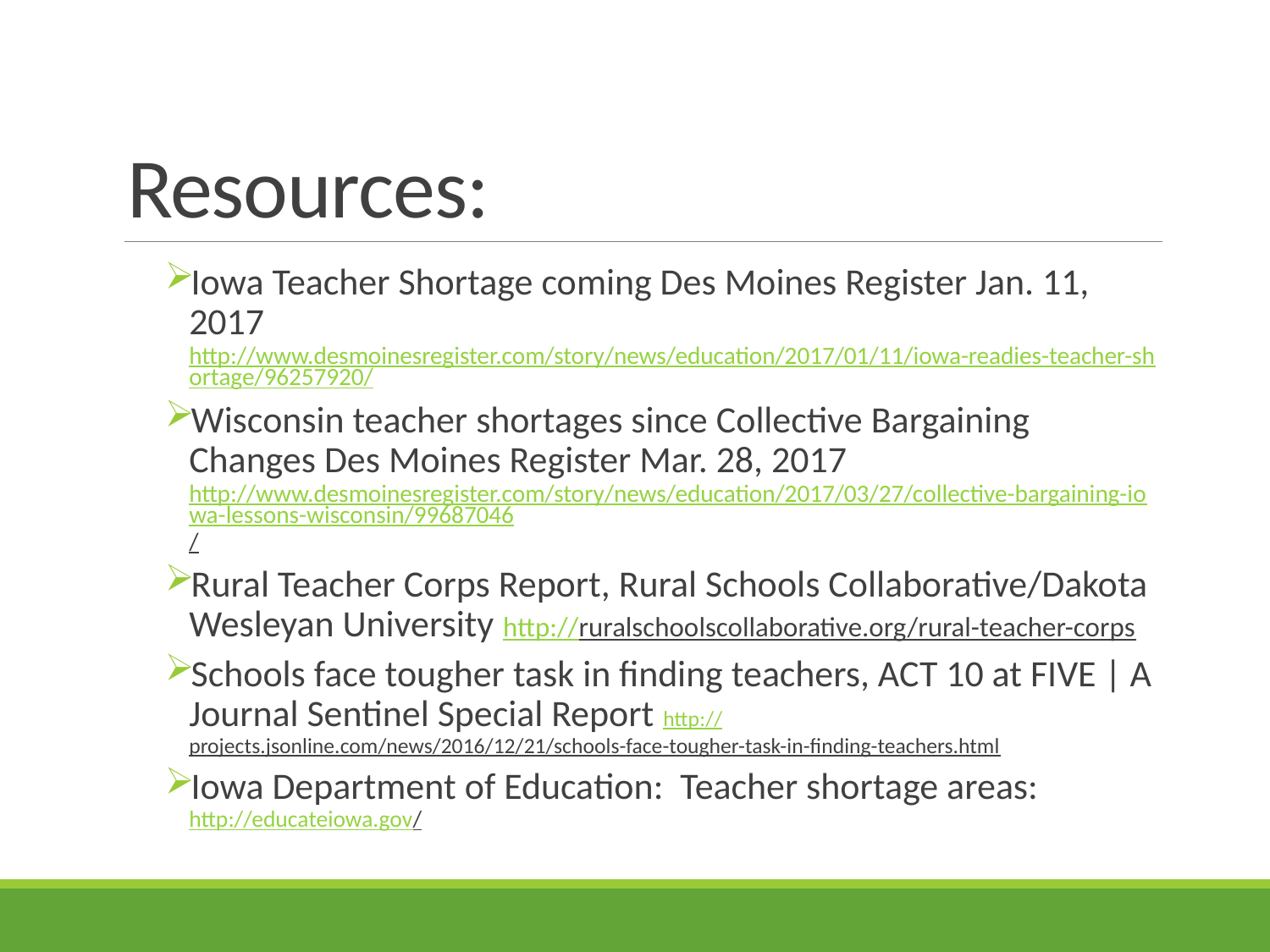

# Resources:
Iowa Teacher Shortage coming Des Moines Register Jan. 11, 2017  http://www.desmoinesregister.com/story/news/education/2017/01/11/iowa-readies-teacher-shortage/96257920/
Wisconsin teacher shortages since Collective Bargaining Changes Des Moines Register Mar. 28, 2017  http://www.desmoinesregister.com/story/news/education/2017/03/27/collective-bargaining-iowa-lessons-wisconsin/99687046/
Rural Teacher Corps Report, Rural Schools Collaborative/Dakota Wesleyan University http://ruralschoolscollaborative.org/rural-teacher-corps
Schools face tougher task in finding teachers, ACT 10 at FIVE | A Journal Sentinel Special Report http://projects.jsonline.com/news/2016/12/21/schools-face-tougher-task-in-finding-teachers.html
Iowa Department of Education:  Teacher shortage areas: http://educateiowa.gov/